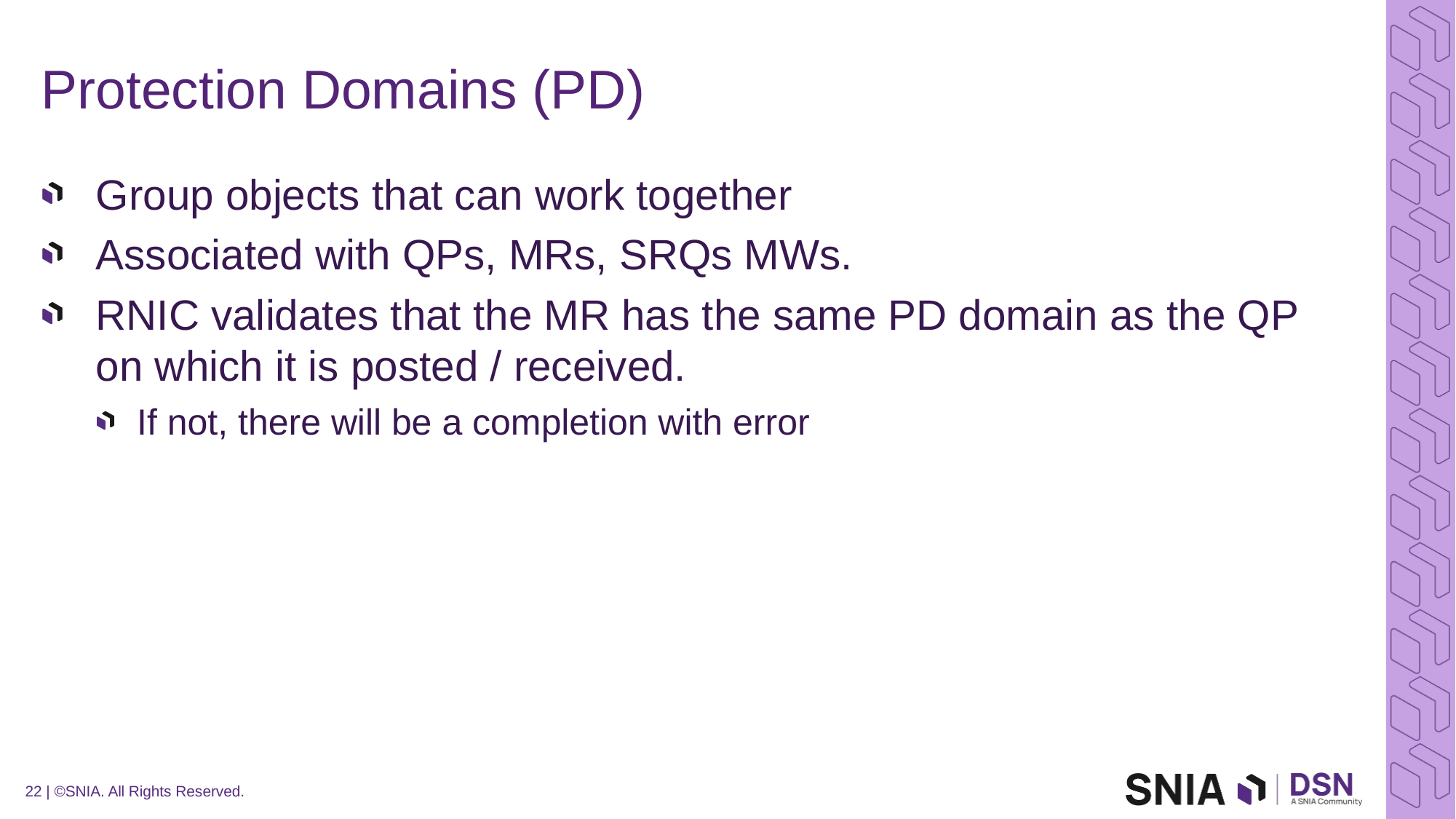

# Protection Domains (PD)
Group objects that can work together
Associated with QPs, MRs, SRQs MWs.
RNIC validates that the MR has the same PD domain as the QP on which it is posted / received.
If not, there will be a completion with error